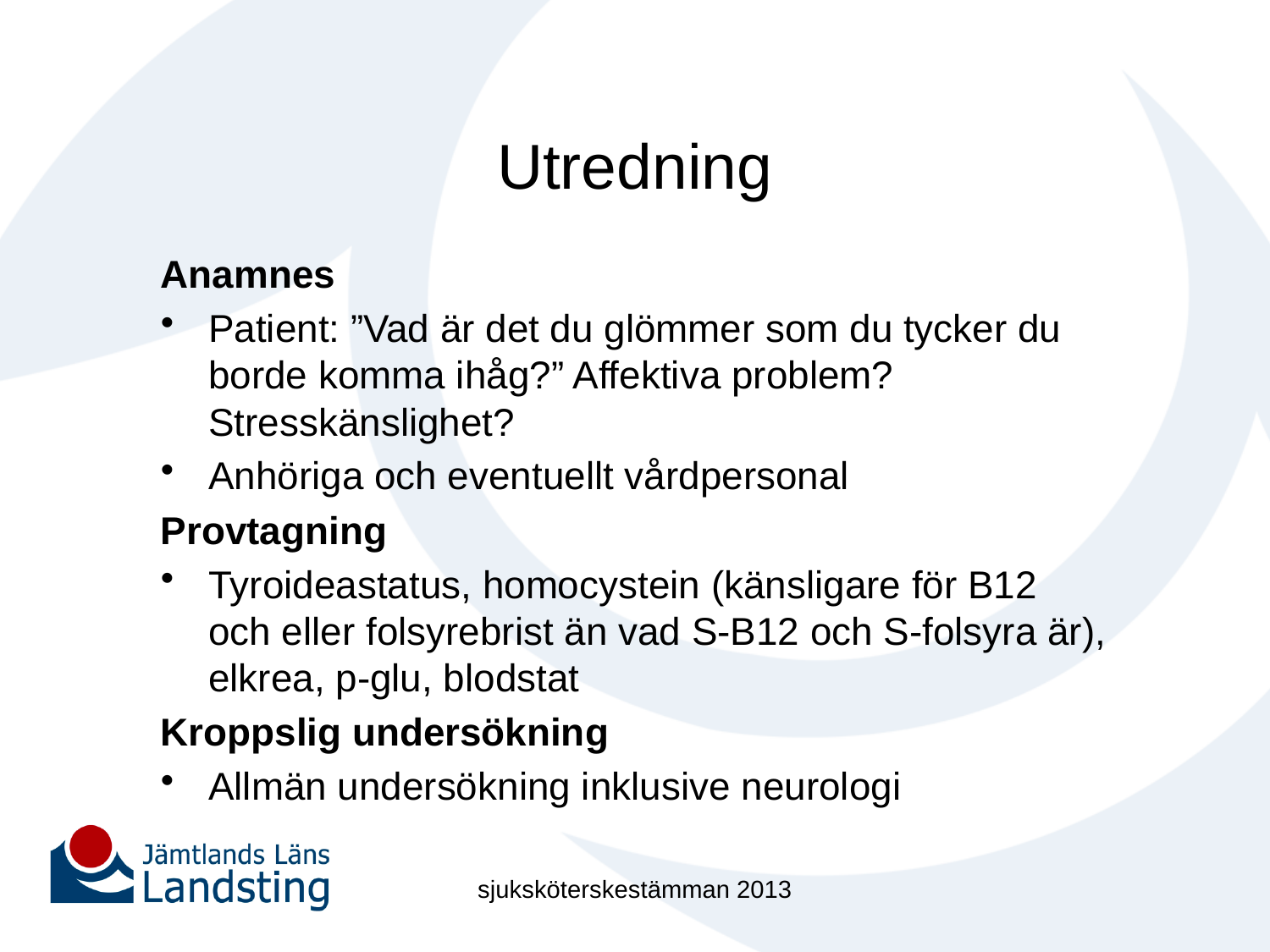

# Utredning
Anamnes
Patient: ”Vad är det du glömmer som du tycker du borde komma ihåg?” Affektiva problem? Stresskänslighet?
Anhöriga och eventuellt vårdpersonal
Provtagning
Tyroideastatus, homocystein (känsligare för B12 och eller folsyrebrist än vad S-B12 och S-folsyra är), elkrea, p-glu, blodstat
Kroppslig undersökning
Allmän undersökning inklusive neurologi

sjuksköterskestämman 2013